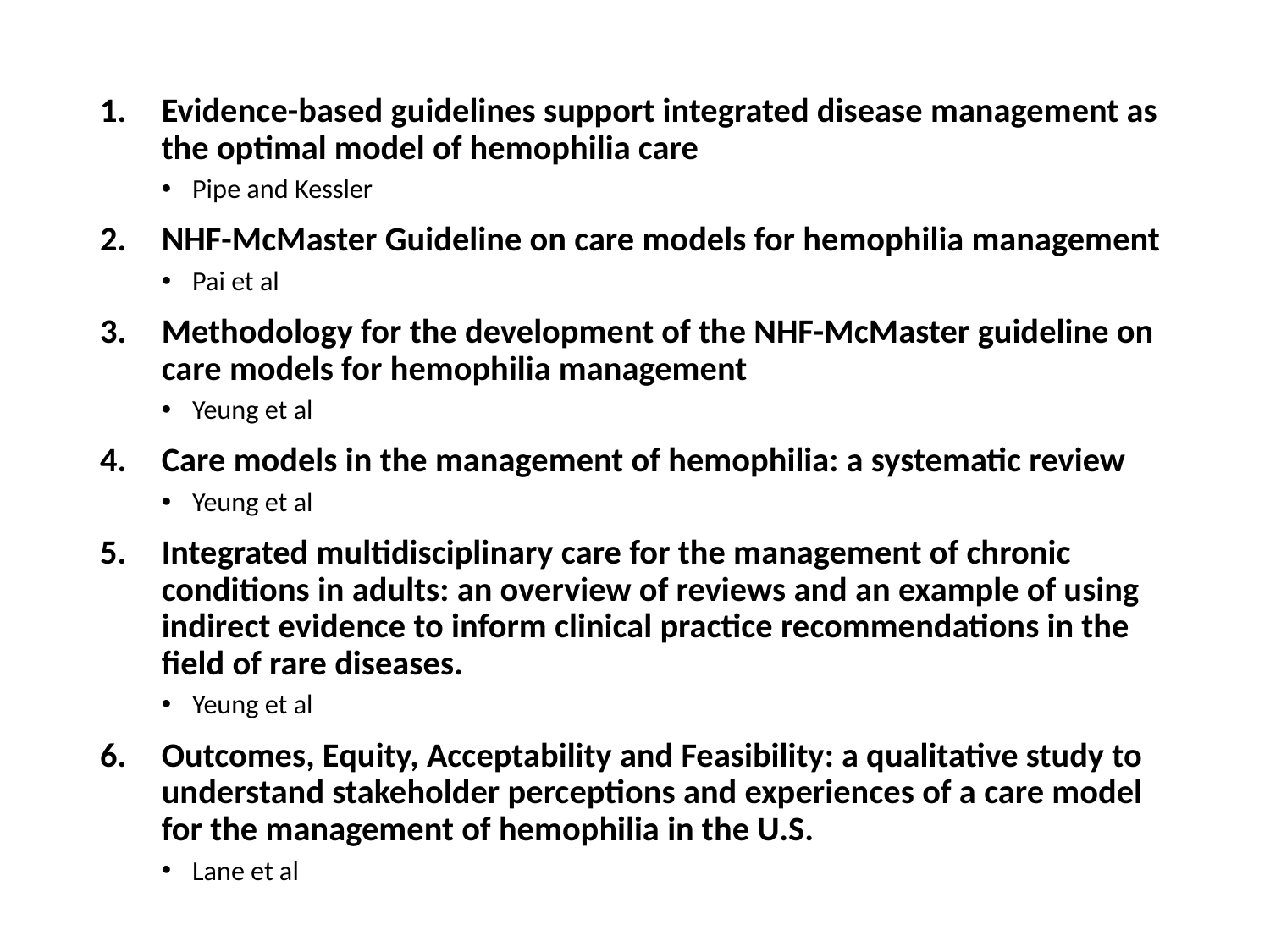

Evidence-based guidelines support integrated disease management as the optimal model of hemophilia care
Pipe and Kessler
NHF-McMaster Guideline on care models for hemophilia management
Pai et al
Methodology for the development of the NHF-McMaster guideline on care models for hemophilia management
Yeung et al
Care models in the management of hemophilia: a systematic review
Yeung et al
Integrated multidisciplinary care for the management of chronic conditions in adults: an overview of reviews and an example of using indirect evidence to inform clinical practice recommendations in the field of rare diseases.
Yeung et al
Outcomes, Equity, Acceptability and Feasibility: a qualitative study to understand stakeholder perceptions and experiences of a care model for the management of hemophilia in the U.S.
Lane et al